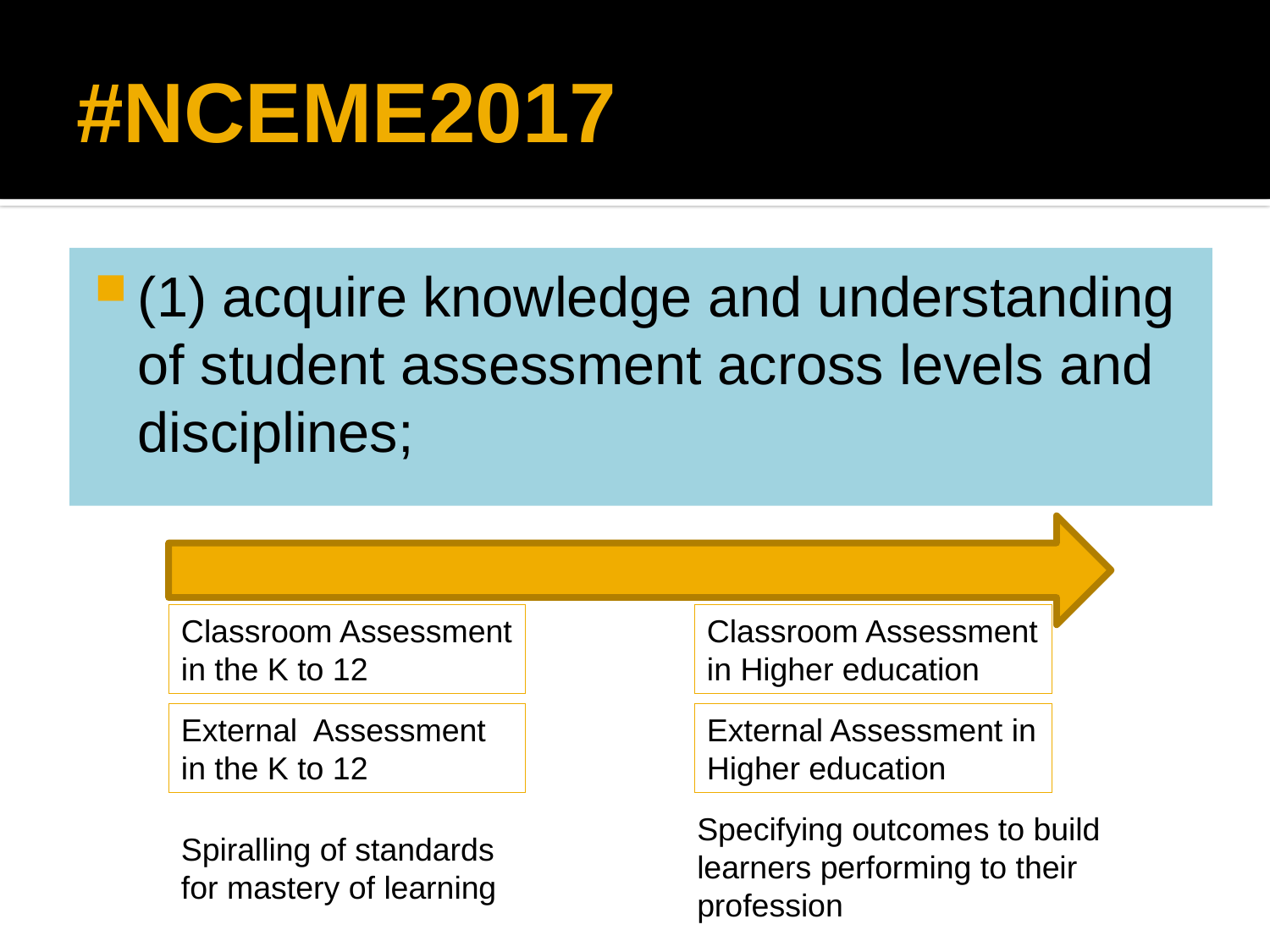

# #NCEME2017
(1) acquire knowledge and understanding of student assessment across levels and disciplines;

Classroom Assessment in the K to 12
Classroom Assessment in Higher education
External  Assessment in the K to 12
External Assessment in Higher education
Specifying outcomes to build learners performing to their profession
Spiralling of standards for mastery of learning